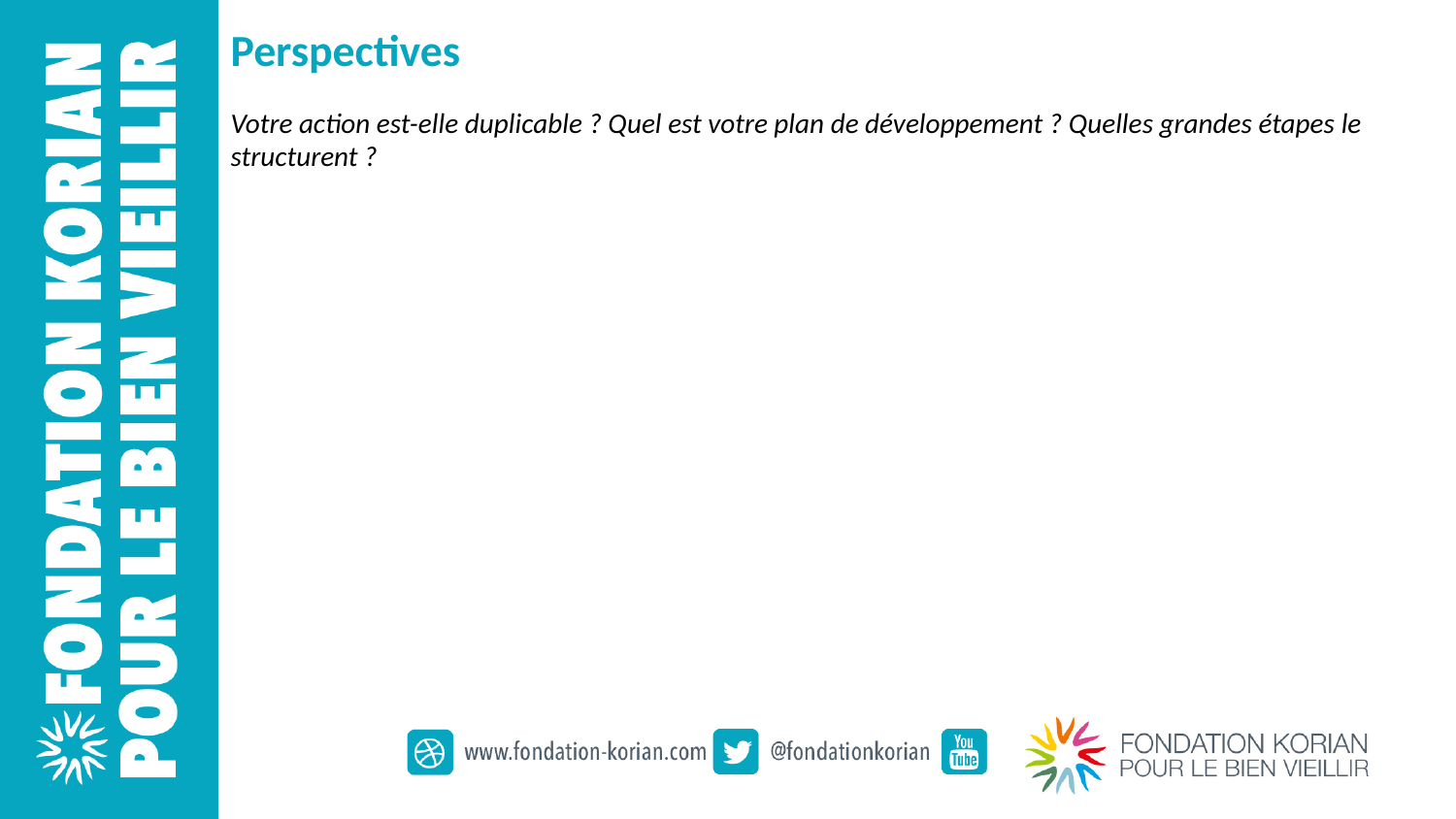

Perspectives
Votre action est-elle duplicable ? Quel est votre plan de développement ? Quelles grandes étapes le structurent ?